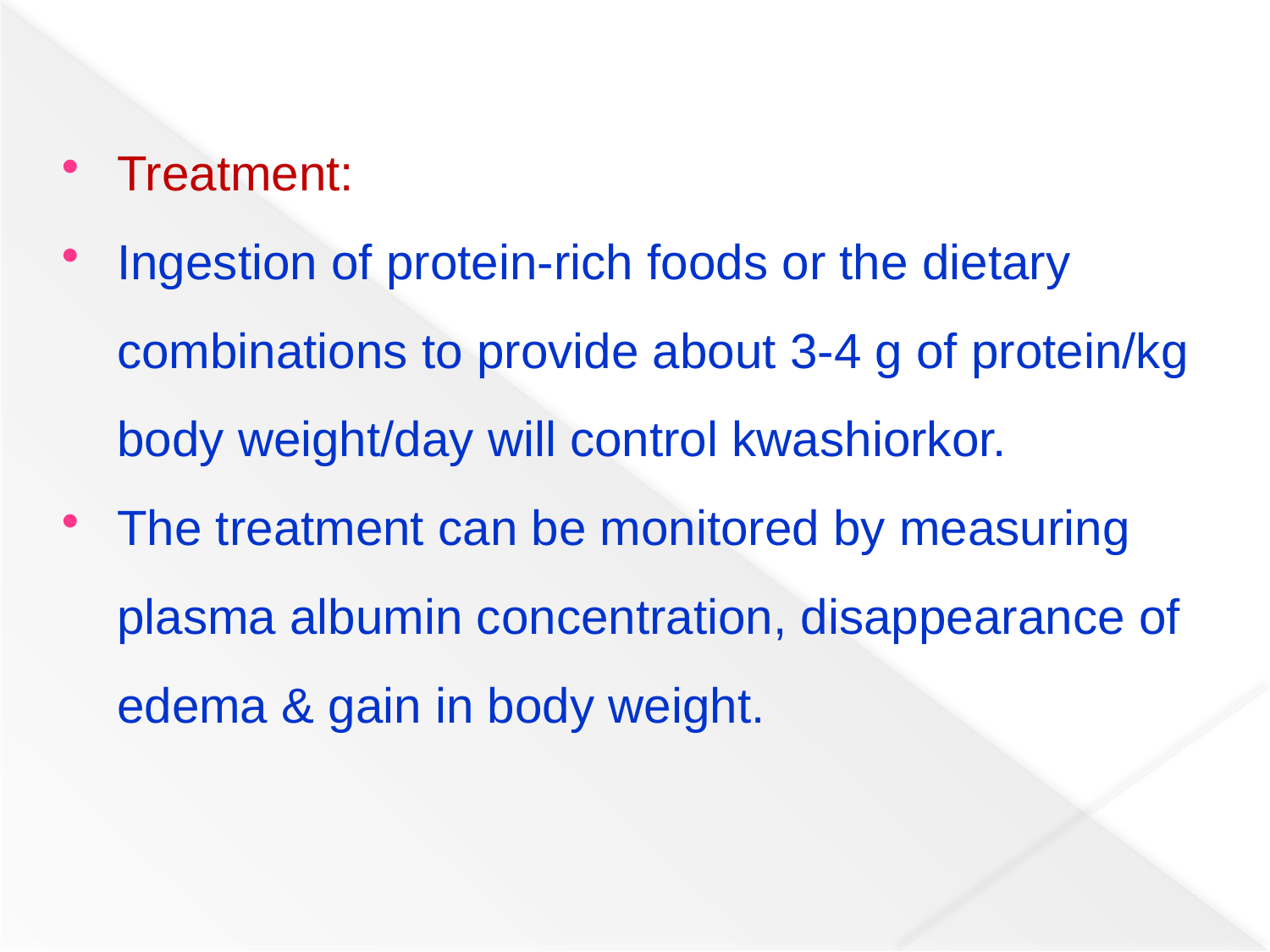

Treatment:
Ingestion of protein-rich foods or the dietary combinations to provide about 3-4 g of protein/kg body weight/day will control kwashiorkor.
The treatment can be monitored by measuring plasma albumin concentration, disappearance of edema & gain in body weight.